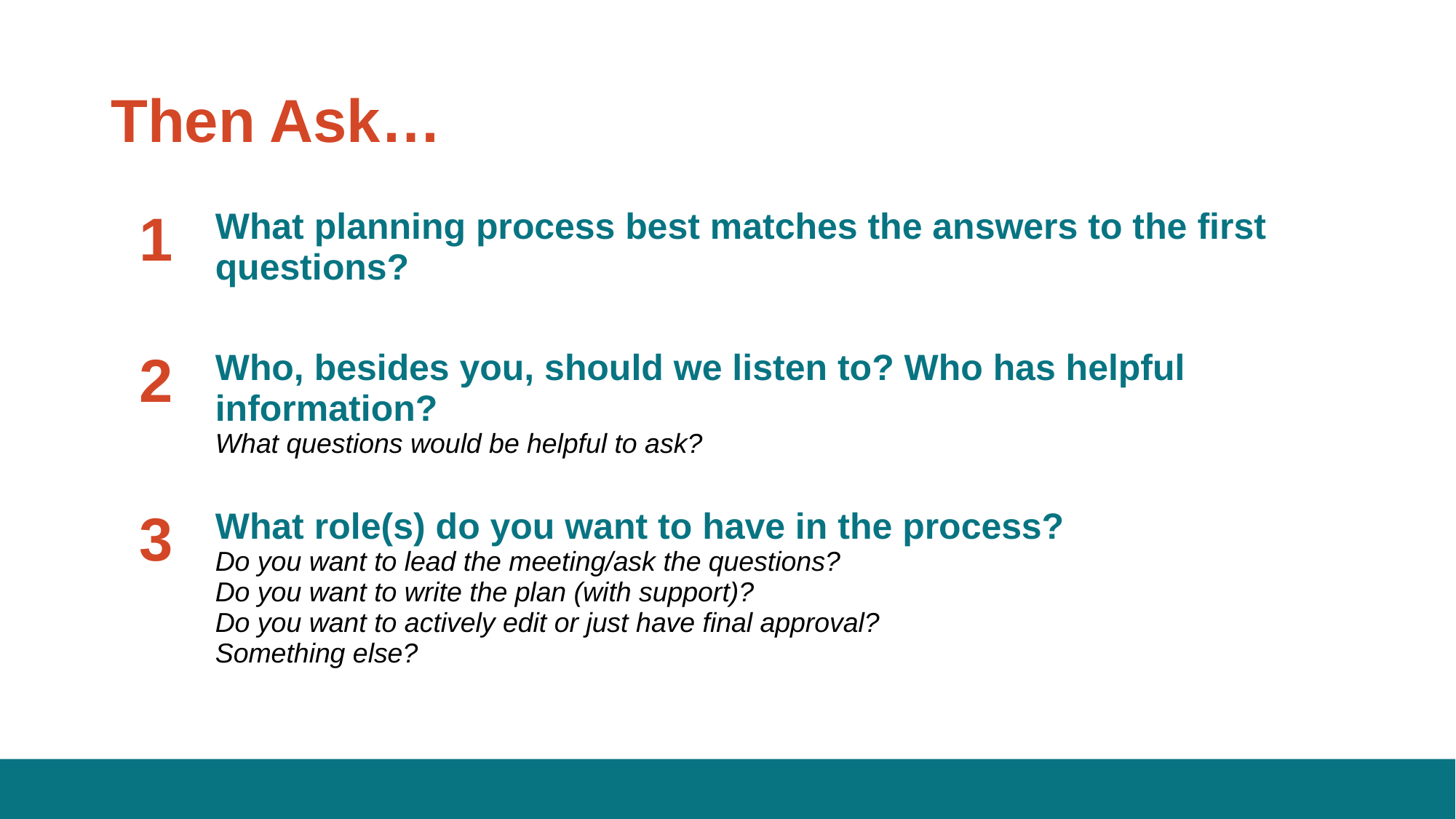

# Then Ask…
| 1 | What planning process best matches the answers to the first questions? |
| --- | --- |
| 2 | Who, besides you, should we listen to? Who has helpful information? What questions would be helpful to ask? |
| 3 | What role(s) do you want to have in the process? Do you want to lead the meeting/ask the questions? Do you want to write the plan (with support)? Do you want to actively edit or just have final approval? Something else? |